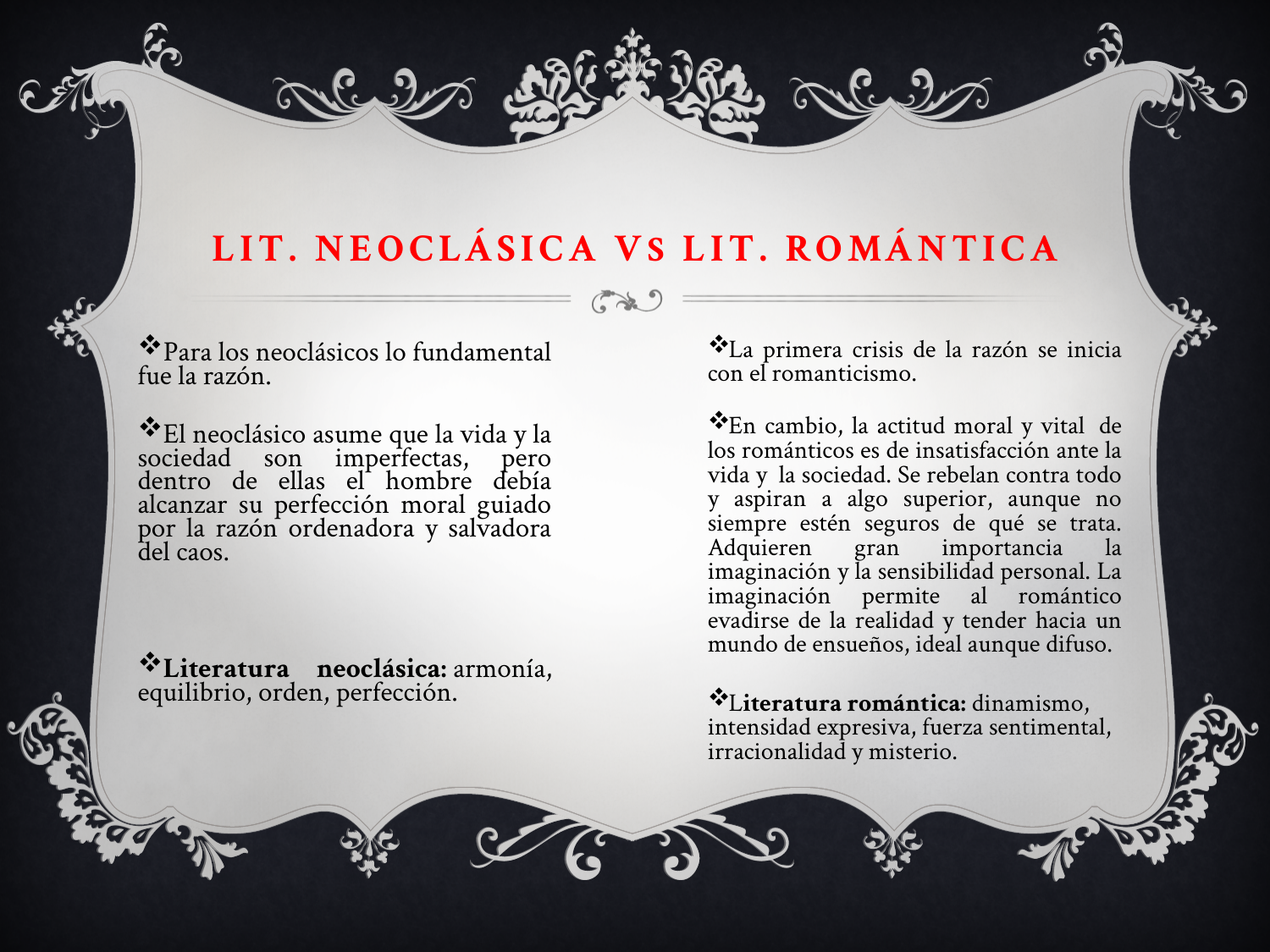

# LIT. NEOCLÁSICA Vs LIT. ROMÁNTICA

Para los neoclásicos lo fundamental fue la razón.

El neoclásico asume que la vida y la sociedad son imperfectas, pero dentro de ellas el hombre debía alcanzar su perfección moral guiado por la razón ordenadora y salvadora del caos.

Literatura neoclásica: armonía, equilibrio, orden, perfección.

La primera crisis de la razón se inicia con el romanticismo.

En cambio, la actitud moral y vital  de los románticos es de insatisfacción ante la vida y  la sociedad. Se rebelan contra todo y aspiran a algo superior, aunque no siempre estén seguros de qué se trata. Adquieren gran importancia la imaginación y la sensibilidad personal. La imaginación permite al romántico evadirse de la realidad y tender hacia un mundo de ensueños, ideal aunque difuso.

Literatura romántica: dinamismo, intensidad expresiva, fuerza sentimental, irracionalidad y misterio.